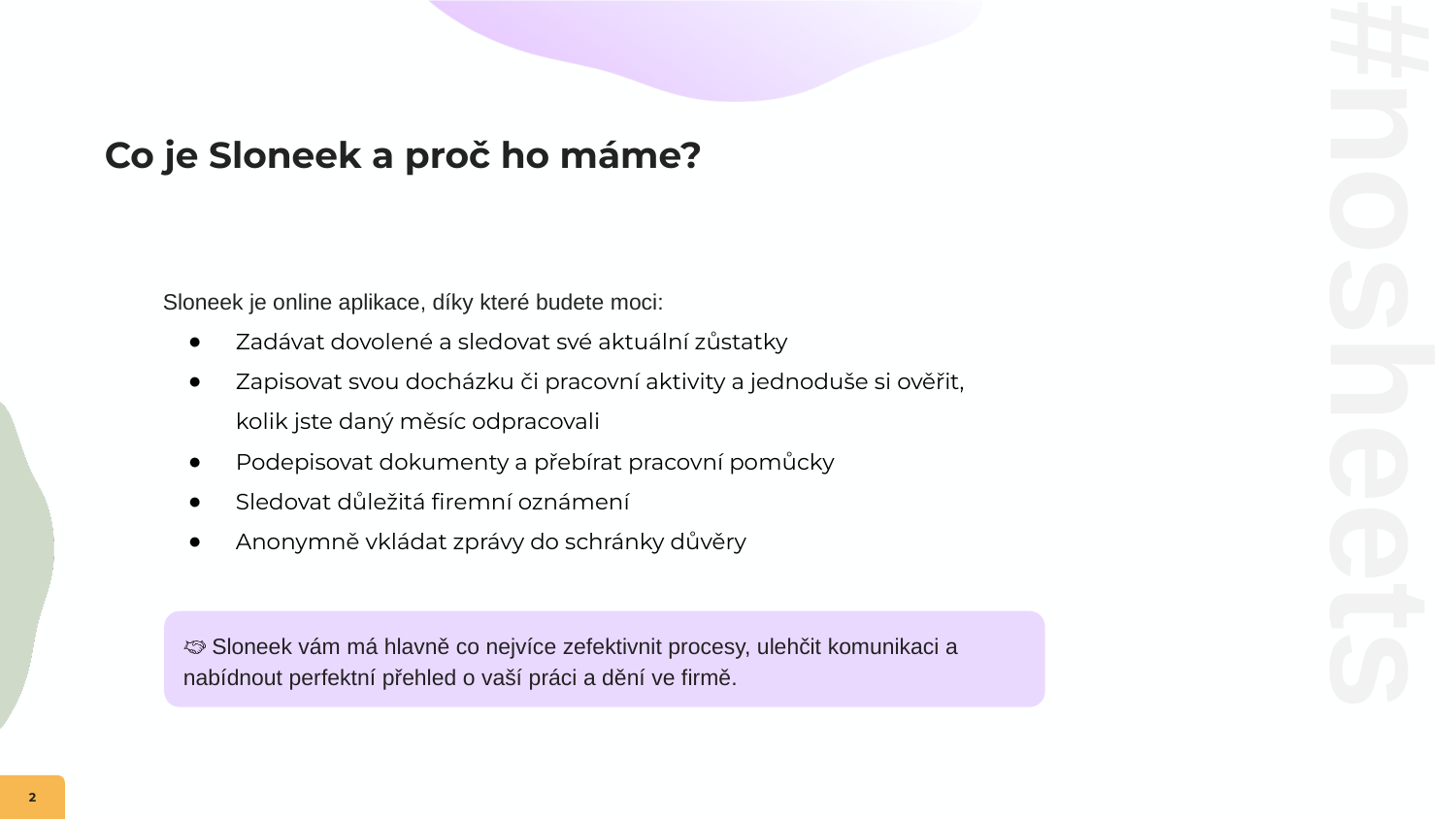

# Co je Sloneek a proč ho máme?
Sloneek je online aplikace, díky které budete moci:
Zadávat dovolené a sledovat své aktuální zůstatky
Zapisovat svou docházku či pracovní aktivity a jednoduše si ověřit, kolik jste daný měsíc odpracovali
Podepisovat dokumenty a přebírat pracovní pomůcky
Sledovat důležitá firemní oznámení
Anonymně vkládat zprávy do schránky důvěry
🤝 Sloneek vám má hlavně co nejvíce zefektivnit procesy, ulehčit komunikaci a nabídnout perfektní přehled o vaší práci a dění ve firmě.